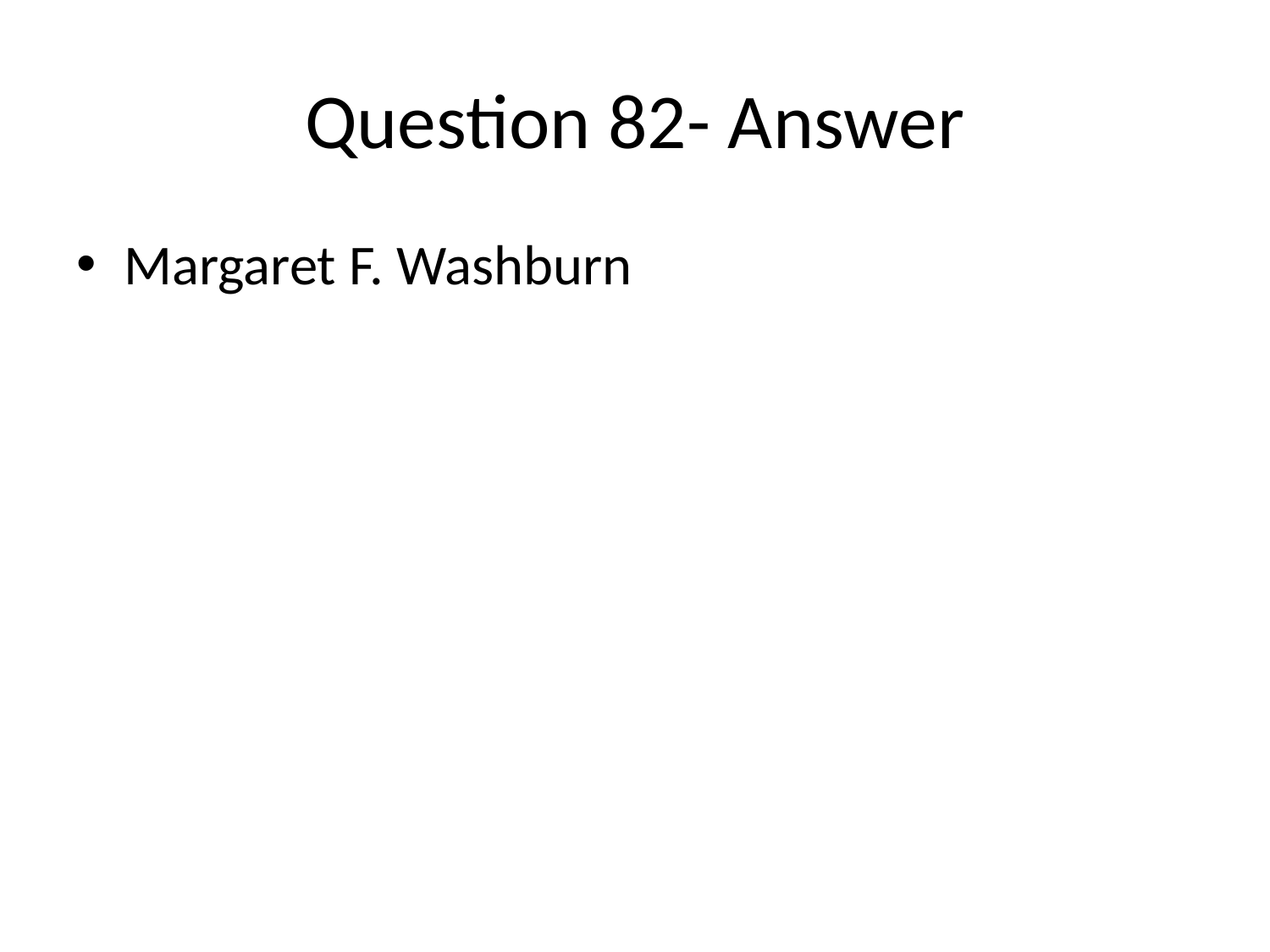

# Question 82- Answer
Margaret F. Washburn